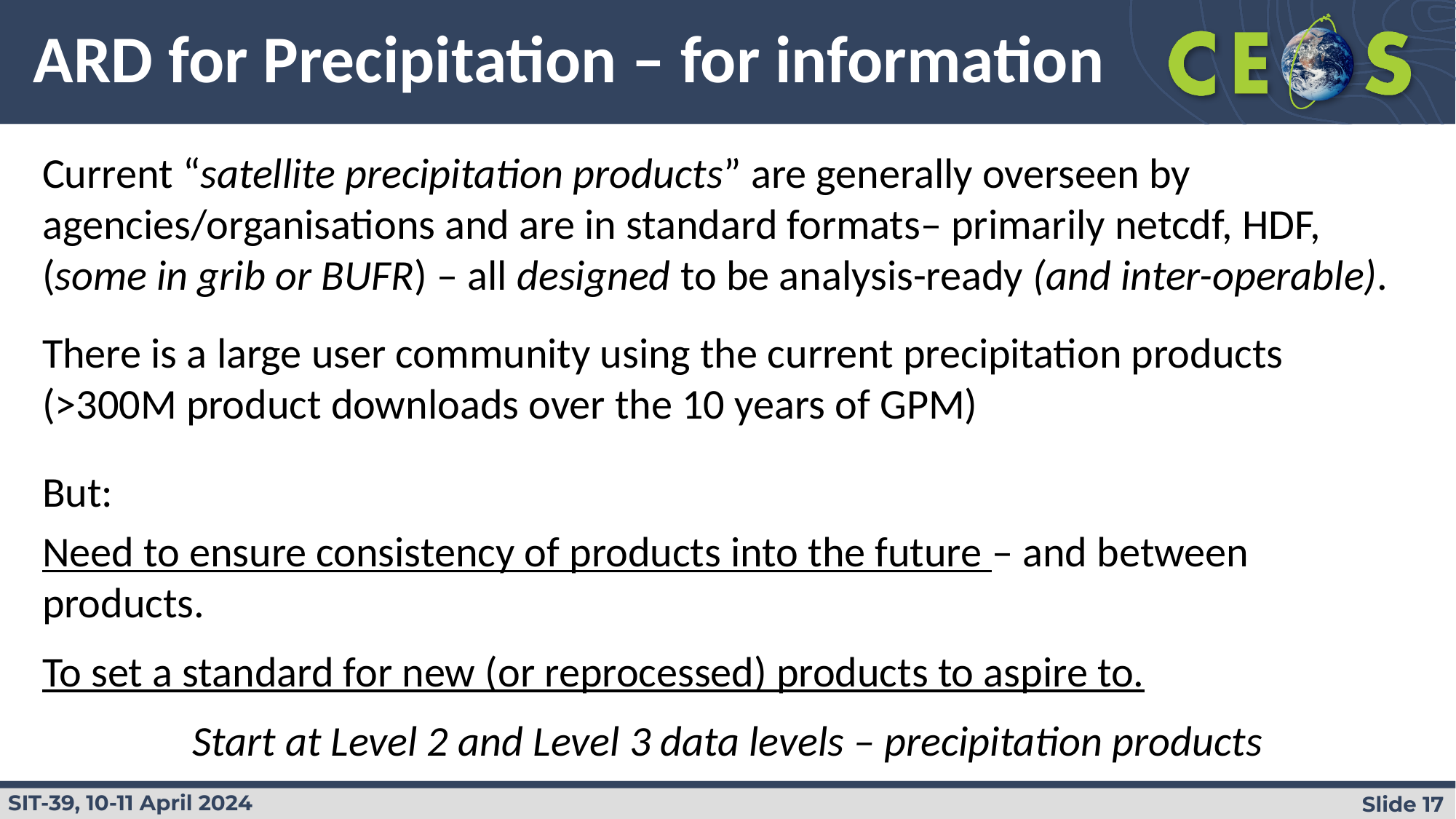

# ARD for Precipitation – for information
Current “satellite precipitation products” are generally overseen by agencies/organisations and are in standard formats– primarily netcdf, HDF, (some in grib or BUFR) – all designed to be analysis-ready (and inter-operable).
There is a large user community using the current precipitation products (>300M product downloads over the 10 years of GPM)
But:
Need to ensure consistency of products into the future – and between products.
To set a standard for new (or reprocessed) products to aspire to.
Start at Level 2 and Level 3 data levels – precipitation products